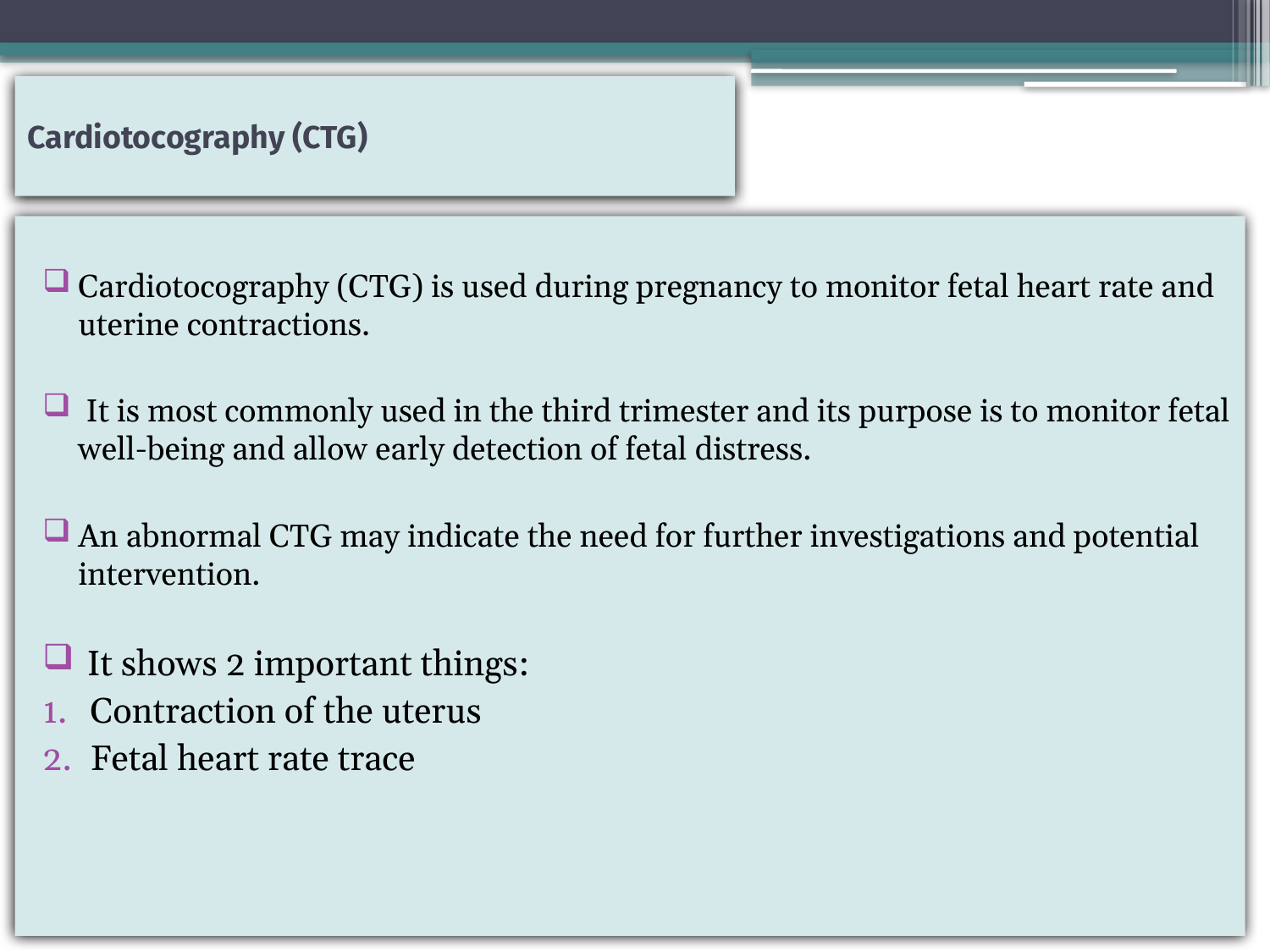

# Cardiotocography (CTG)

Cardiotocography (CTG) is used during pregnancy to monitor fetal heart rate and uterine contractions.

 It is most commonly used in the third trimester and its purpose is to monitor fetal well-being and allow early detection of fetal distress.

An abnormal CTG may indicate the need for further investigations and potential intervention.

 It shows 2 important things:
Contraction of the uterus
Fetal heart rate trace